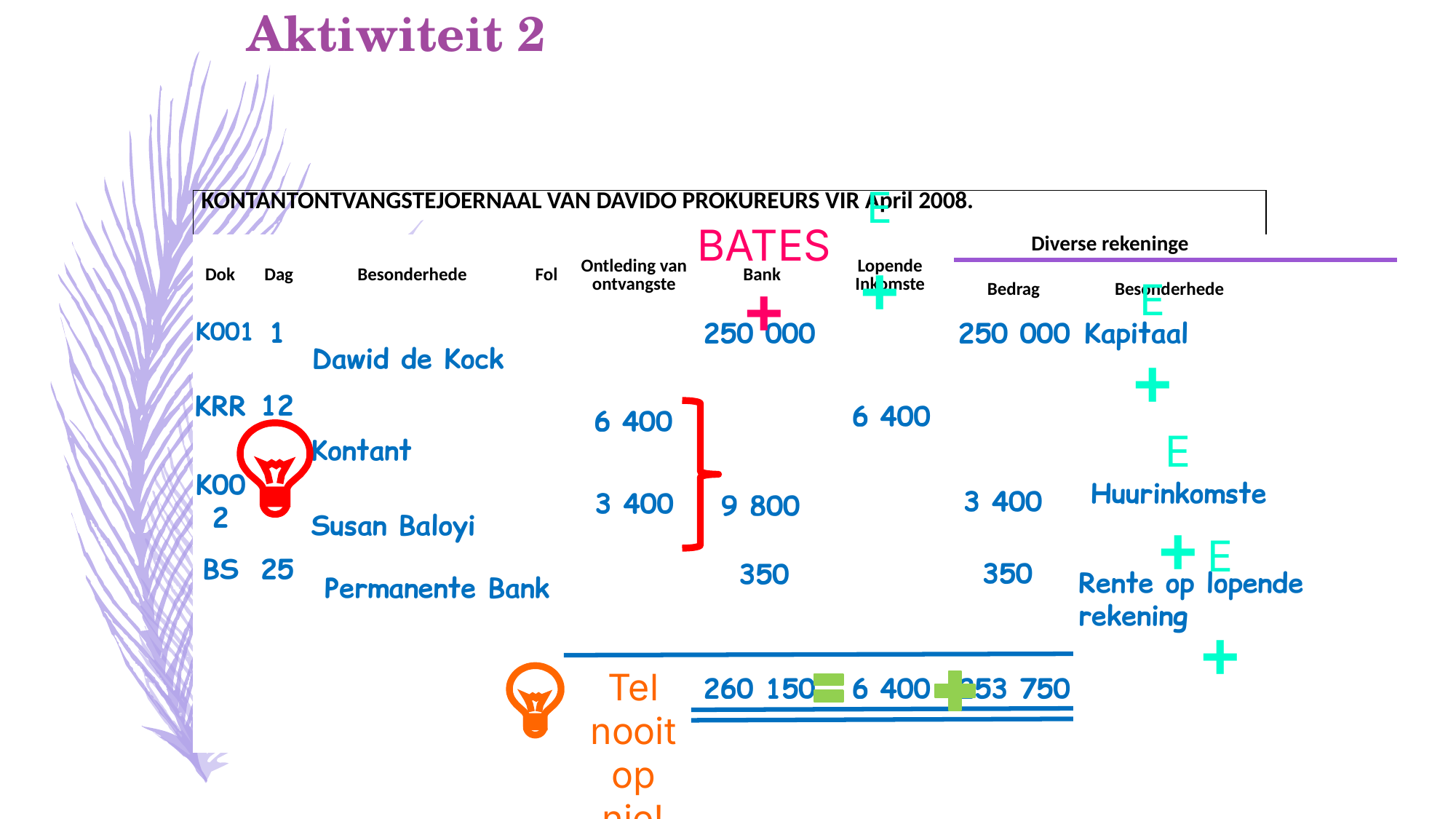

# Aktiwiteit 2
E

+
| KONTANTONTVANGSTEJOERNAAL VAN DAVIDO PROKUREURS VIR April 2008. |  |  |  |  |  |  |  |  |
| --- | --- | --- | --- | --- | --- | --- | --- | --- |
| Dok | Dag | Besonderhede | Fol | Ontleding van ontvangste | Bank | Lopende Inkomste | Diverse rekeninge |  |
|  |  |  |  |  |  |  | Bedrag | Besonderhede |
|  |  |  |  |  |  |  |  |  |
|  |  |  |  |  |  |  |  |  |
|  |  |  |  |  |  |  |  |  |
|  |  |  |  |  |  |  |  |  |
|  |  |  |  |  |  |  |  |  |
|  |  |  |  |  |  |  |  |  |
BATES
+
E

+
1
K001
250 000
250 000
Kapitaal
Dawid de Kock
12
KRR
6 400

6 400

E

+

Kontant
K002
Huurinkomste
3 400
3 400
9 800

Susan Baloyi
E

+
BS
25
350
350
Rente op lopende rekening
Permanente Bank

Tel nooit op nie!

260 150
6 400
253 750